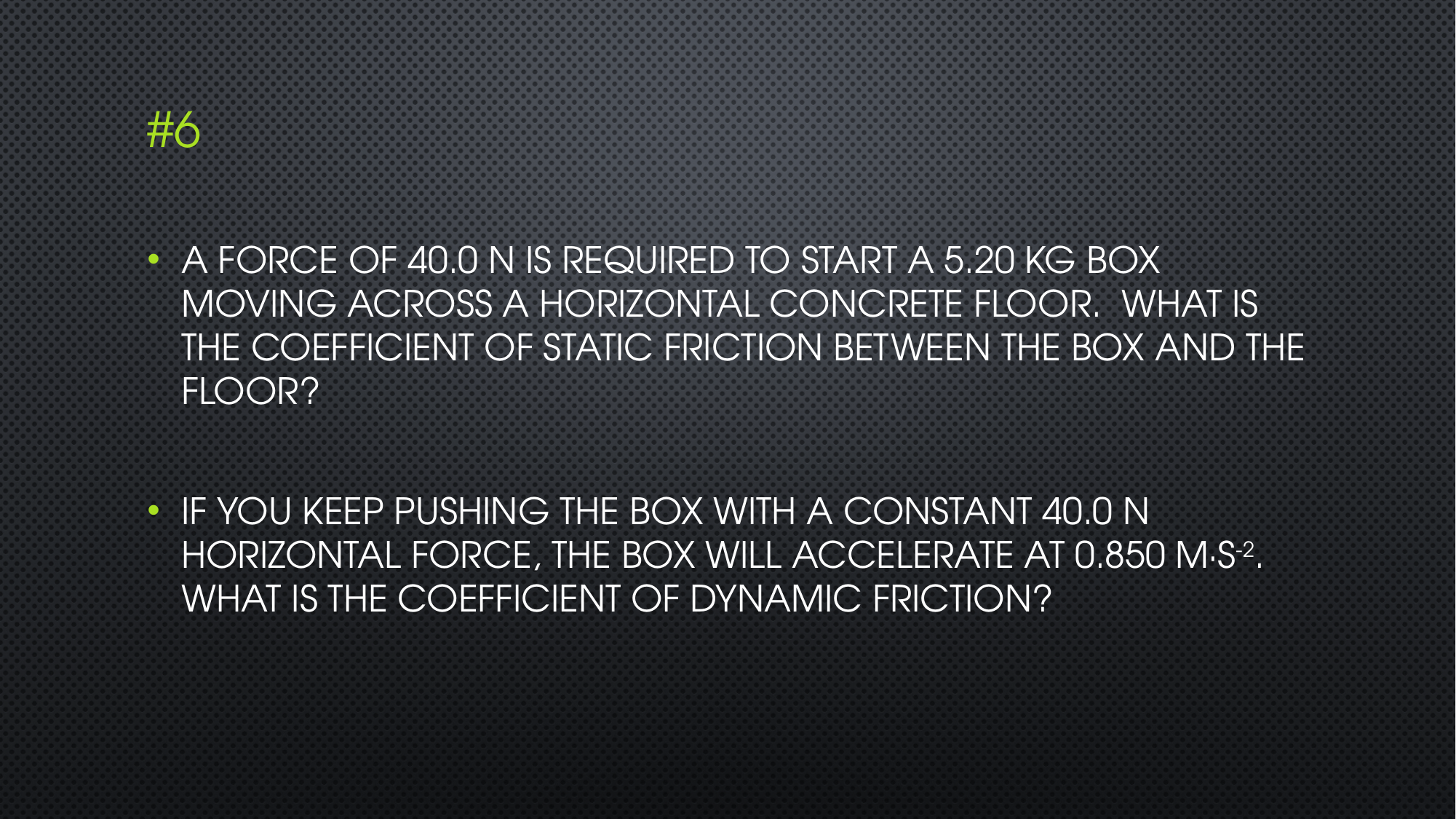

# #6
A force of 40.0 N is required to start a 5.20 kg box moving across a horizontal concrete floor.  What is the coefficient of static friction between the box and the floor?

If you keep pushing the box with a constant 40.0 N horizontal force, the box will accelerate at 0.850 m·s-2.  What is the coefficient of dynamic friction?